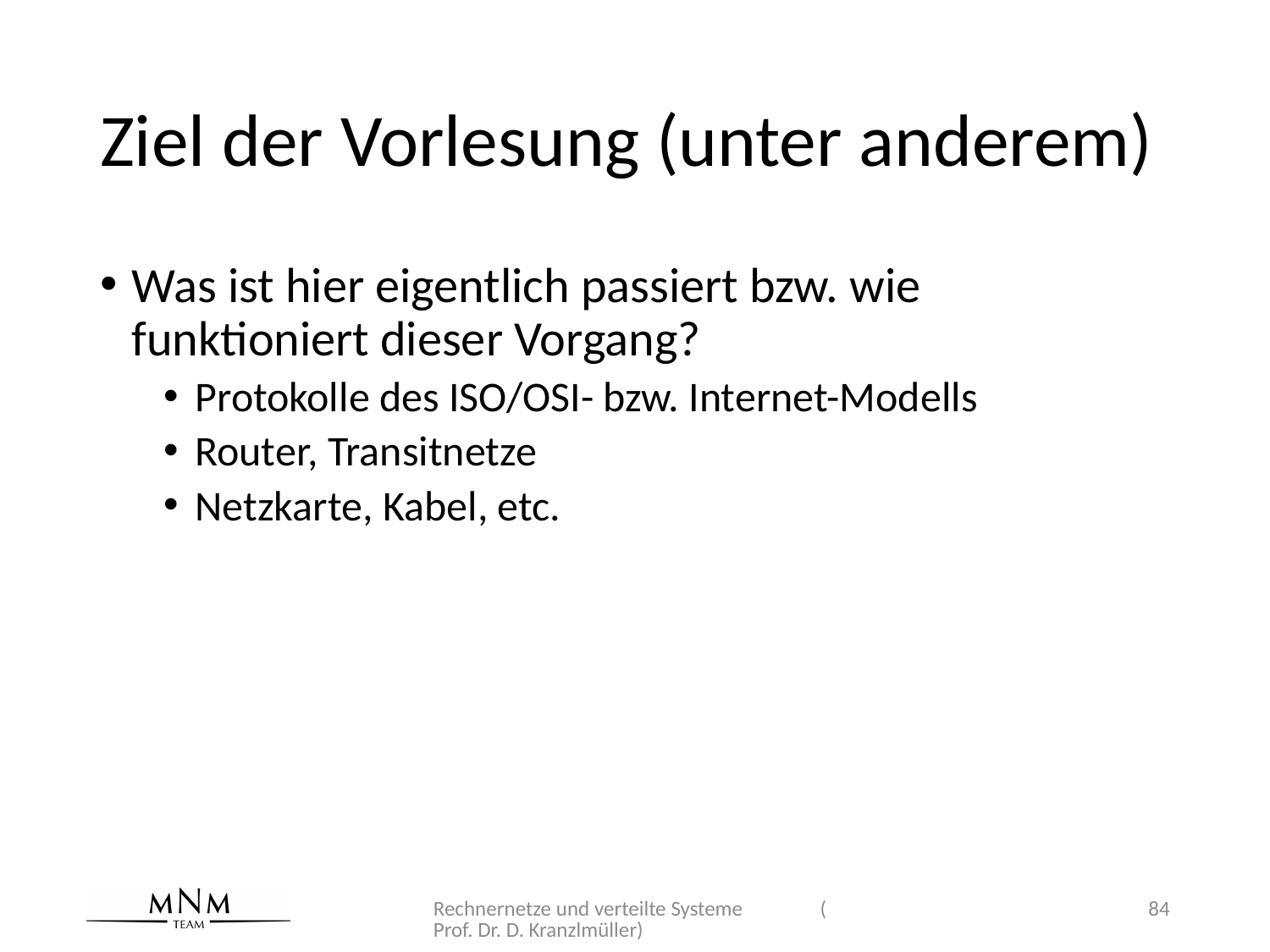

# Ziel der Vorlesung (unter anderem)
Was ist hier eigentlich passiert bzw. wie funktioniert dieser Vorgang?
Protokolle des ISO/OSI- bzw. Internet-Modells
Router, Transitnetze
Netzkarte, Kabel, etc.
Rechnernetze und verteilte Systeme                (Prof. Dr. D. Kranzlmüller)
84